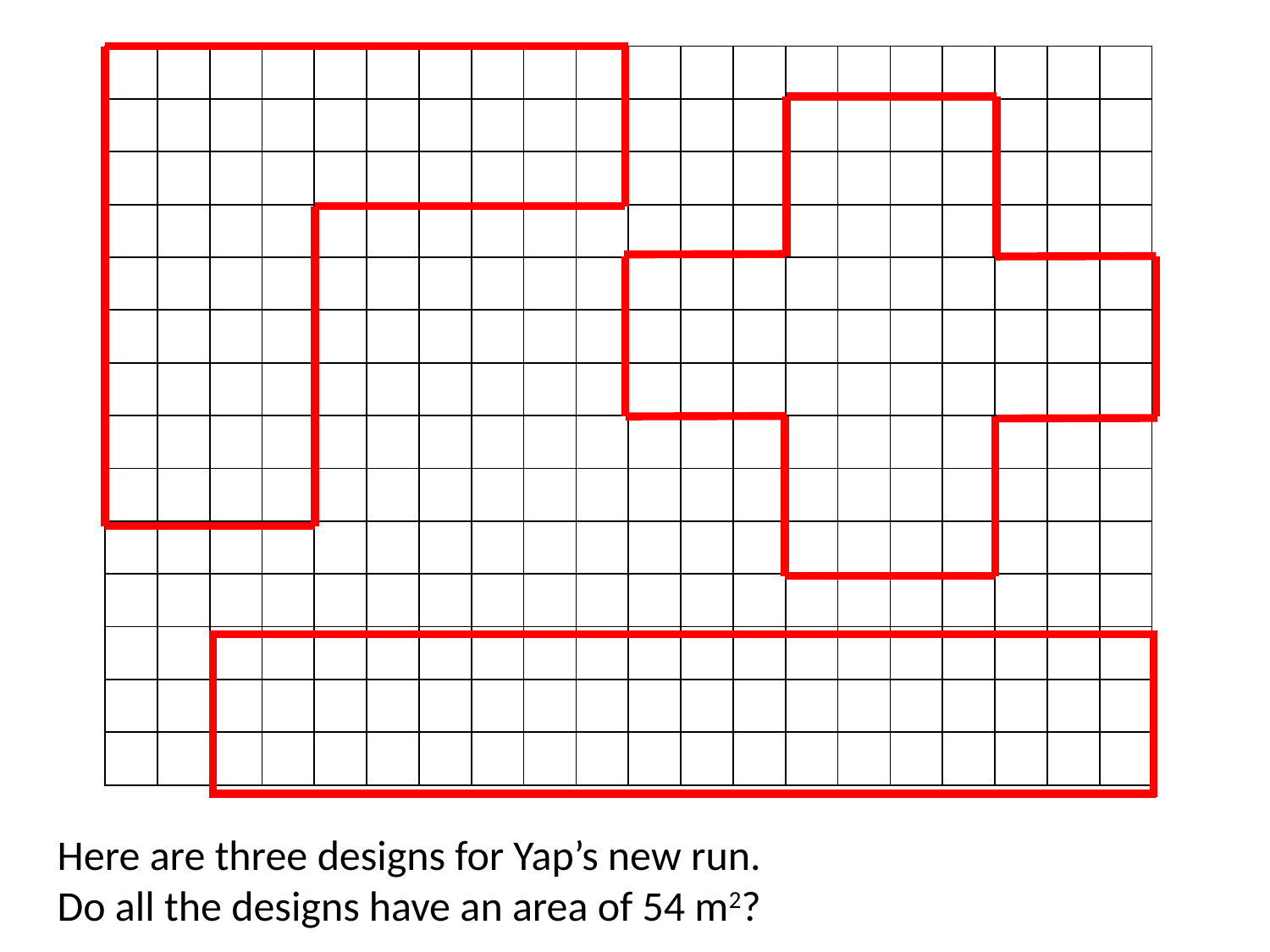

|  |  |  |  |  |  |  |  |  |  |  |  |  |  |  |  |  |  |  |  |
| --- | --- | --- | --- | --- | --- | --- | --- | --- | --- | --- | --- | --- | --- | --- | --- | --- | --- | --- | --- |
|  |  |  |  |  |  |  |  |  |  |  |  |  |  |  |  |  |  |  |  |
|  |  |  |  |  |  |  |  |  |  |  |  |  |  |  |  |  |  |  |  |
|  |  |  |  |  |  |  |  |  |  |  |  |  |  |  |  |  |  |  |  |
|  |  |  |  |  |  |  |  |  |  |  |  |  |  |  |  |  |  |  |  |
|  |  |  |  |  |  |  |  |  |  |  |  |  |  |  |  |  |  |  |  |
|  |  |  |  |  |  |  |  |  |  |  |  |  |  |  |  |  |  |  |  |
|  |  |  |  |  |  |  |  |  |  |  |  |  |  |  |  |  |  |  |  |
|  |  |  |  |  |  |  |  |  |  |  |  |  |  |  |  |  |  |  |  |
|  |  |  |  |  |  |  |  |  |  |  |  |  |  |  |  |  |  |  |  |
|  |  |  |  |  |  |  |  |  |  |  |  |  |  |  |  |  |  |  |  |
|  |  |  |  |  |  |  |  |  |  |  |  |  |  |  |  |  |  |  |  |
|  |  |  |  |  |  |  |  |  |  |  |  |  |  |  |  |  |  |  |  |
|  |  |  |  |  |  |  |  |  |  |  |  |  |  |  |  |  |  |  |  |
Here are three designs for Yap’s new run.
Do all the designs have an area of 54 m2?